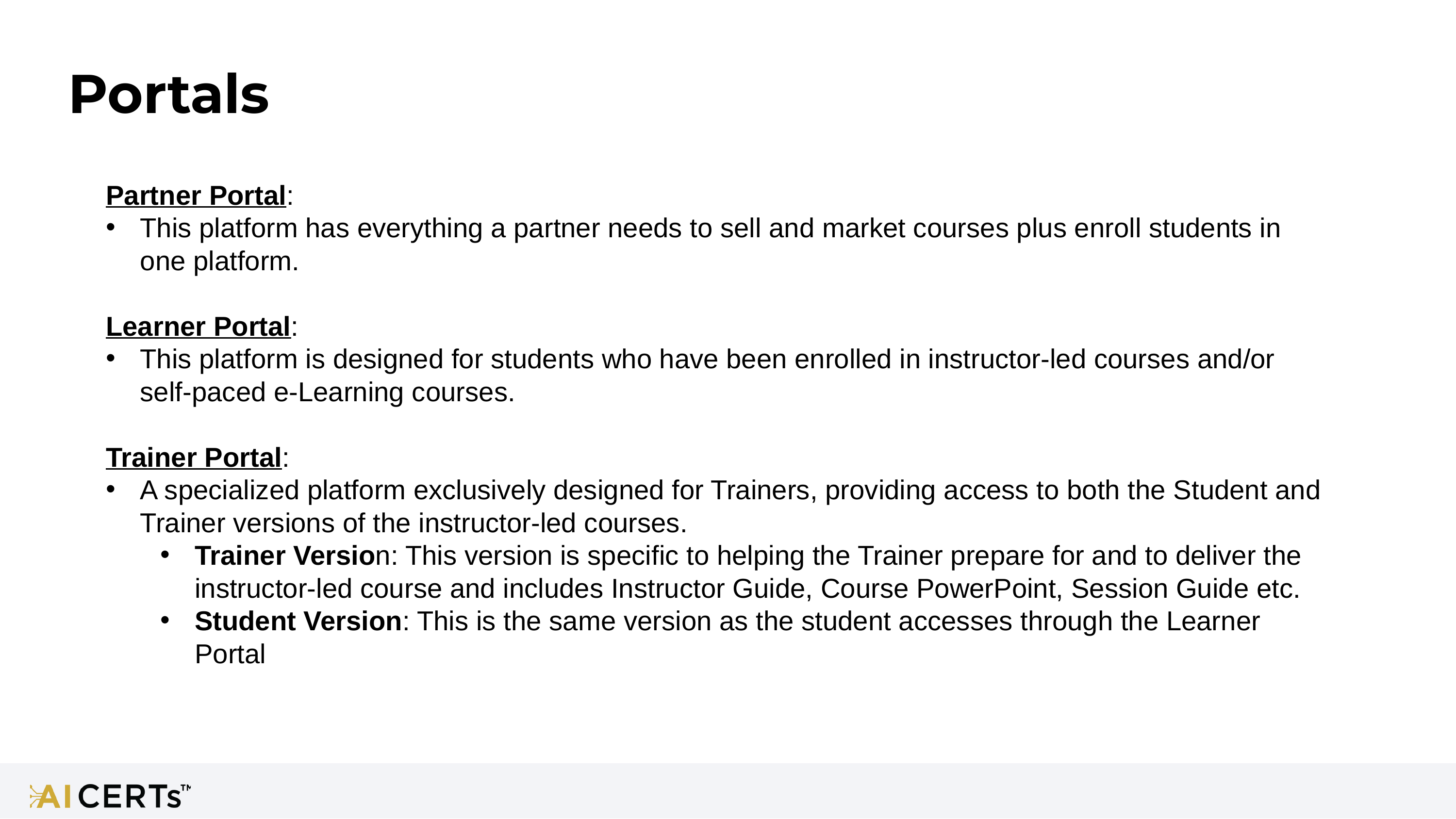

Portals
Partner Portal:
This platform has everything a partner needs to sell and market courses plus enroll students in one platform.

Learner Portal:
This platform is designed for students who have been enrolled in instructor-led courses and/or self-paced e-Learning courses.

Trainer Portal:
A specialized platform exclusively designed for Trainers, providing access to both the Student and Trainer versions of the instructor-led courses.
Trainer Version: This version is specific to helping the Trainer prepare for and to deliver the instructor-led course and includes Instructor Guide, Course PowerPoint, Session Guide etc.
Student Version: This is the same version as the student accesses through the Learner Portal